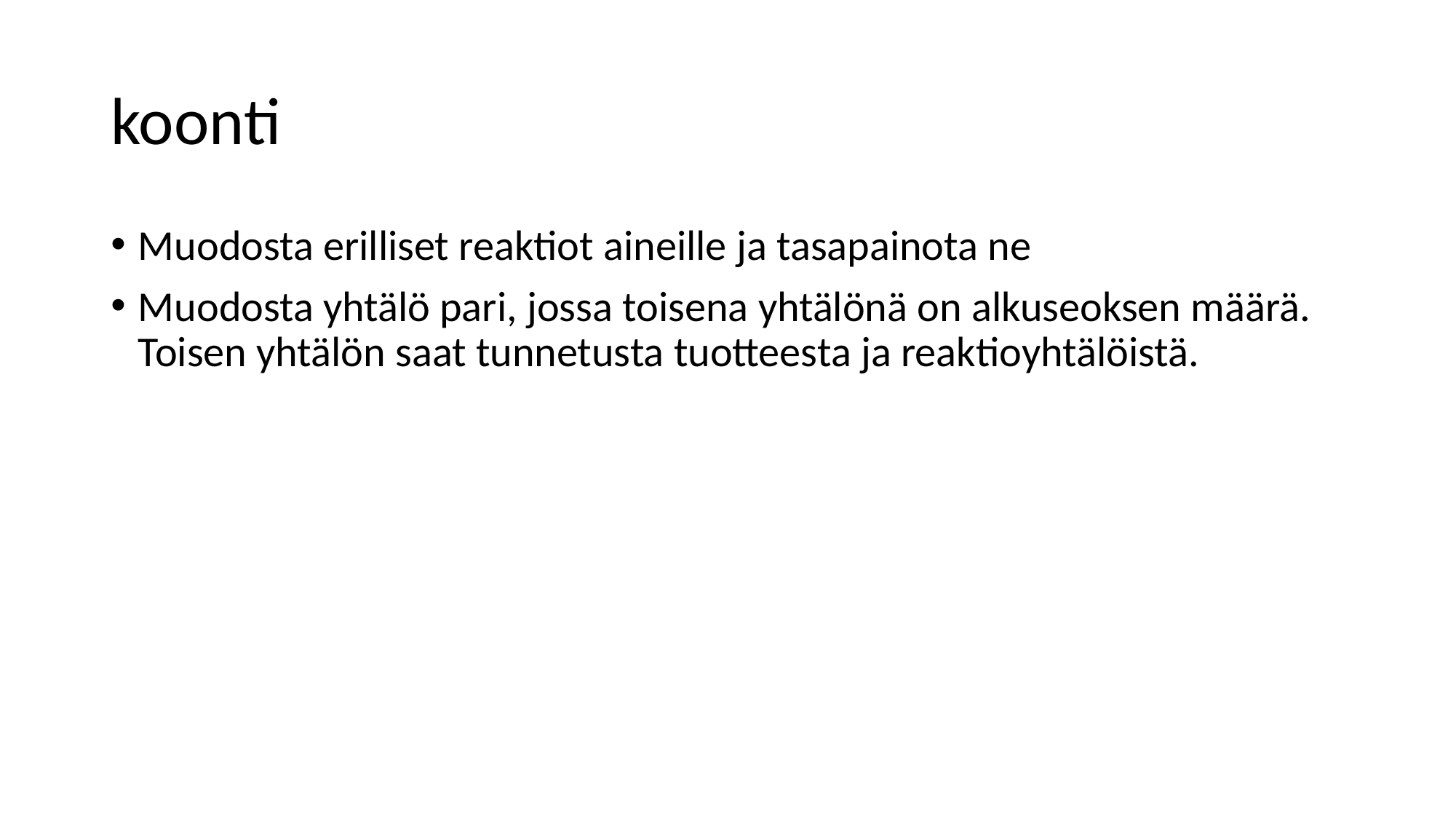

# koonti
Muodosta erilliset reaktiot aineille ja tasapainota ne
Muodosta yhtälö pari, jossa toisena yhtälönä on alkuseoksen määrä.
Toisen yhtälön saat tunnetusta tuotteesta ja reaktioyhtälöistä.